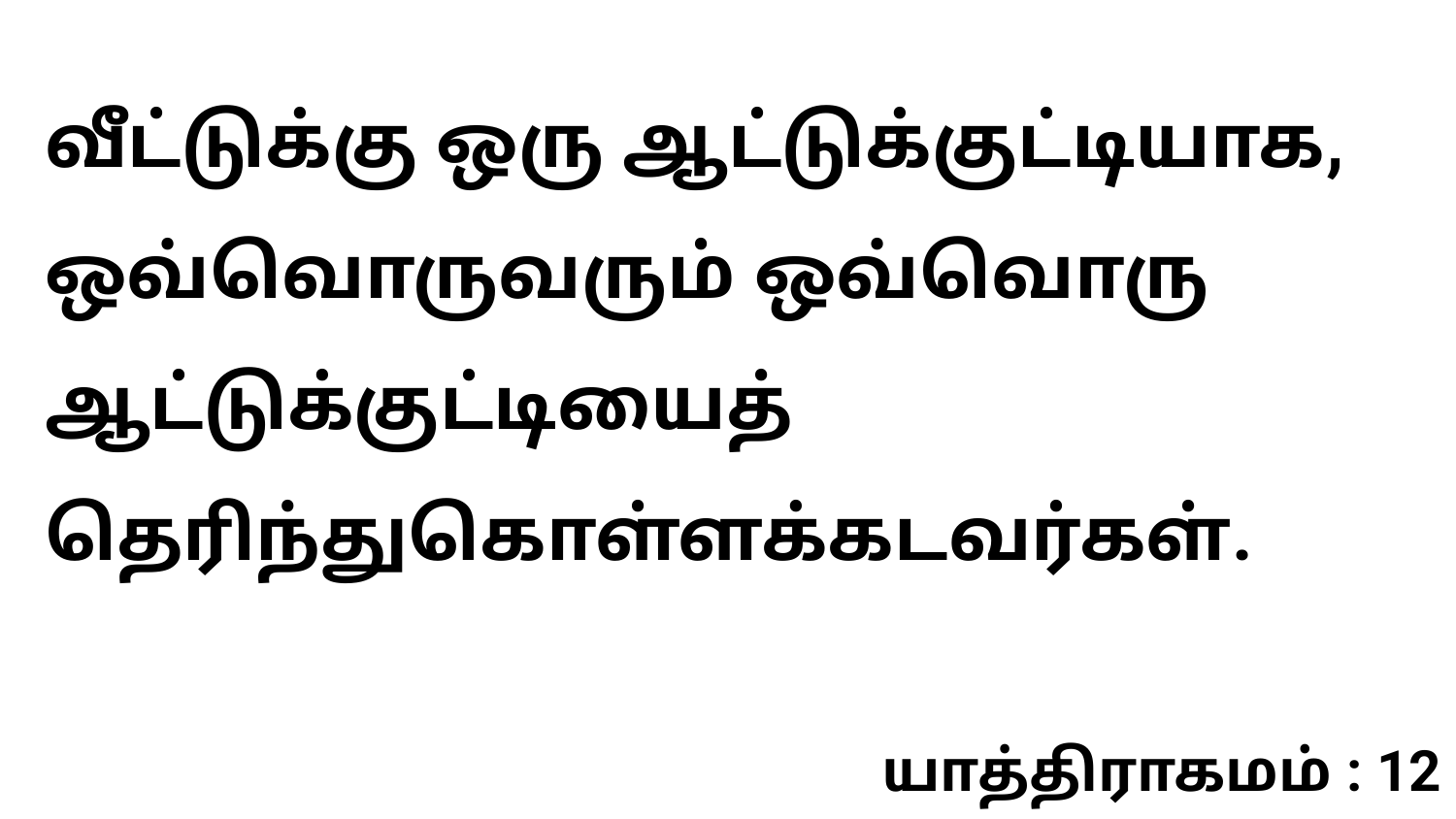

வீட்டுக்கு ஒரு ஆட்டுக்குட்டியாக, ஒவ்வொருவரும் ஒவ்வொரு ஆட்டுக்குட்டியைத் தெரிந்துகொள்ளக்கடவர்கள்.
யாத்திராகமம் : 12